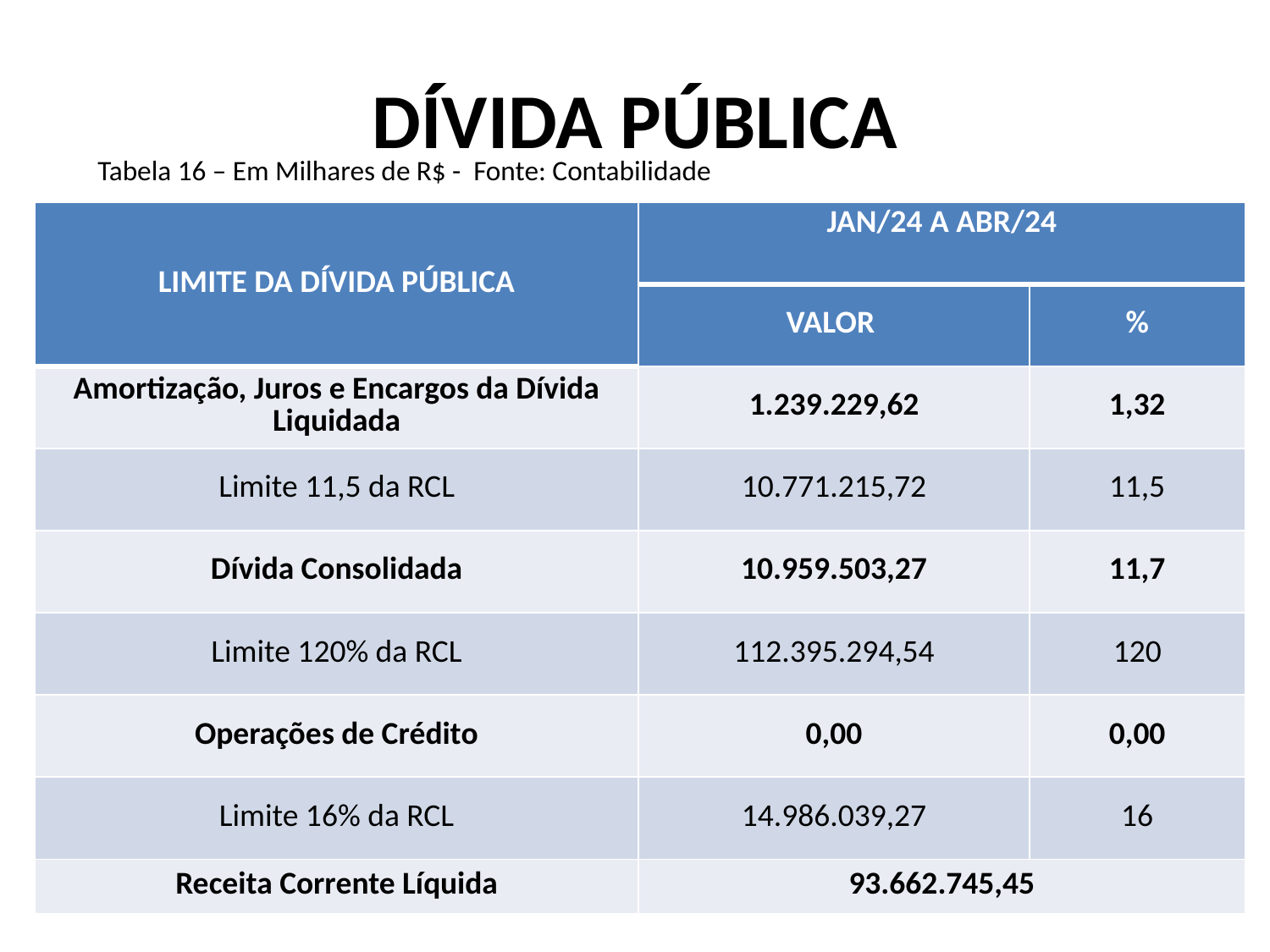

# DÍVIDA PÚBLICA
Tabela 16 – Em Milhares de R$ -  Fonte: Contabilidade

| LIMITE DA DÍVIDA PÚBLICA | JAN/24 A ABR/24 |  |
| --- | --- | --- |
|  | VALOR | % |
| Amortização, Juros e Encargos da Dívida Liquidada | 1.239.229,62 | 1,32 |
| Limite 11,5 da RCL | 10.771.215,72 | 11,5 |
| Dívida Consolidada | 10.959.503,27 | 11,7 |
| Limite 120% da RCL | 112.395.294,54 | 120 |
| Operações de Crédito | 0,00 | 0,00 |
| Limite 16% da RCL | 14.986.039,27 | 16 |
| Receita Corrente Líquida | 93.662.745,45 |  |